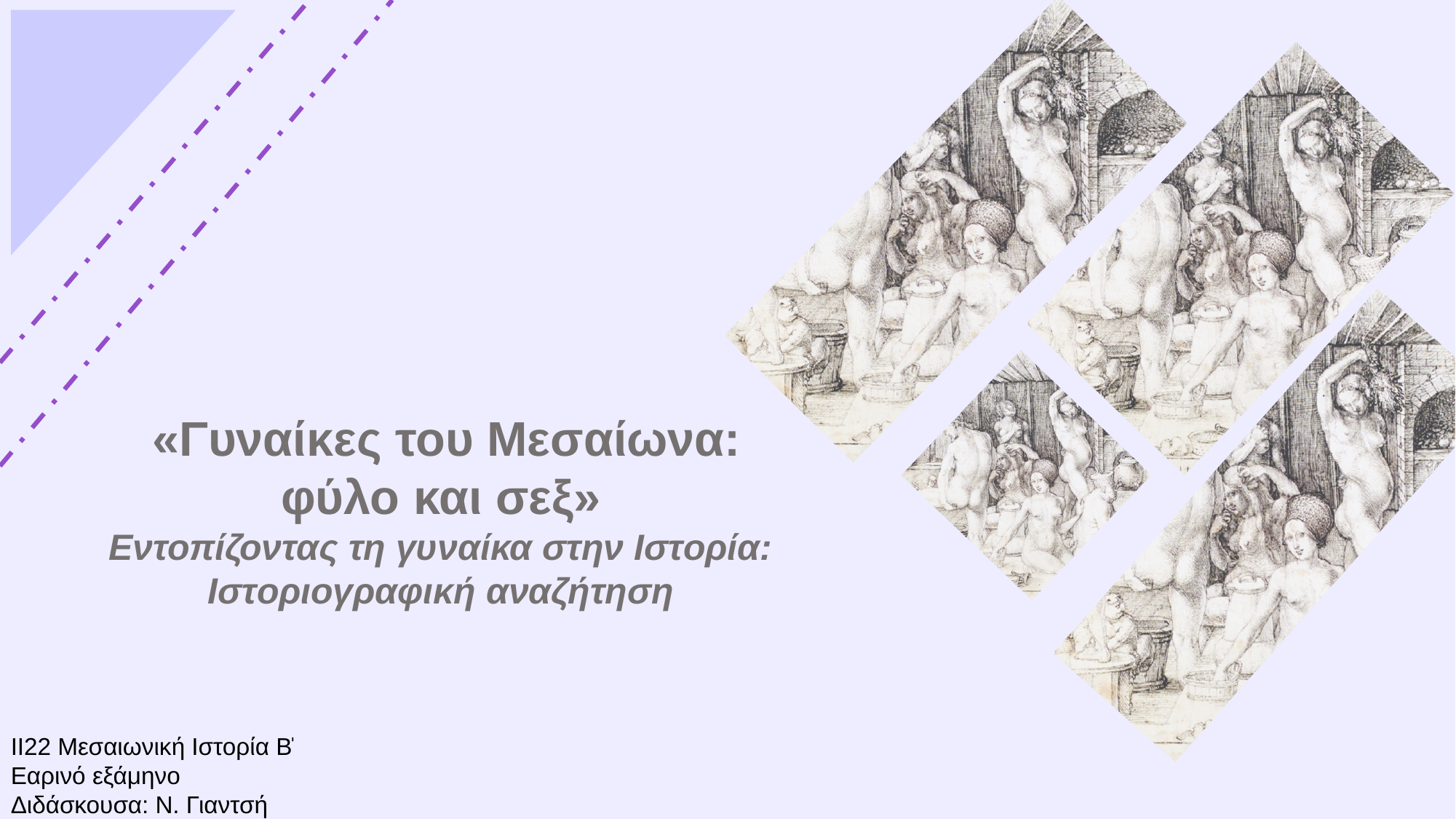

«Γυναίκες του Μεσαίωνα: φύλο και σεξ»
Εντοπίζοντας τη γυναίκα στην Ιστορία: Ιστοριογραφική αναζήτηση

ΙΙ22 Μεσαιωνική Ιστορία Β̍
Εαρινό εξάμηνο
Διδάσκουσα: Ν. Γιαντσή